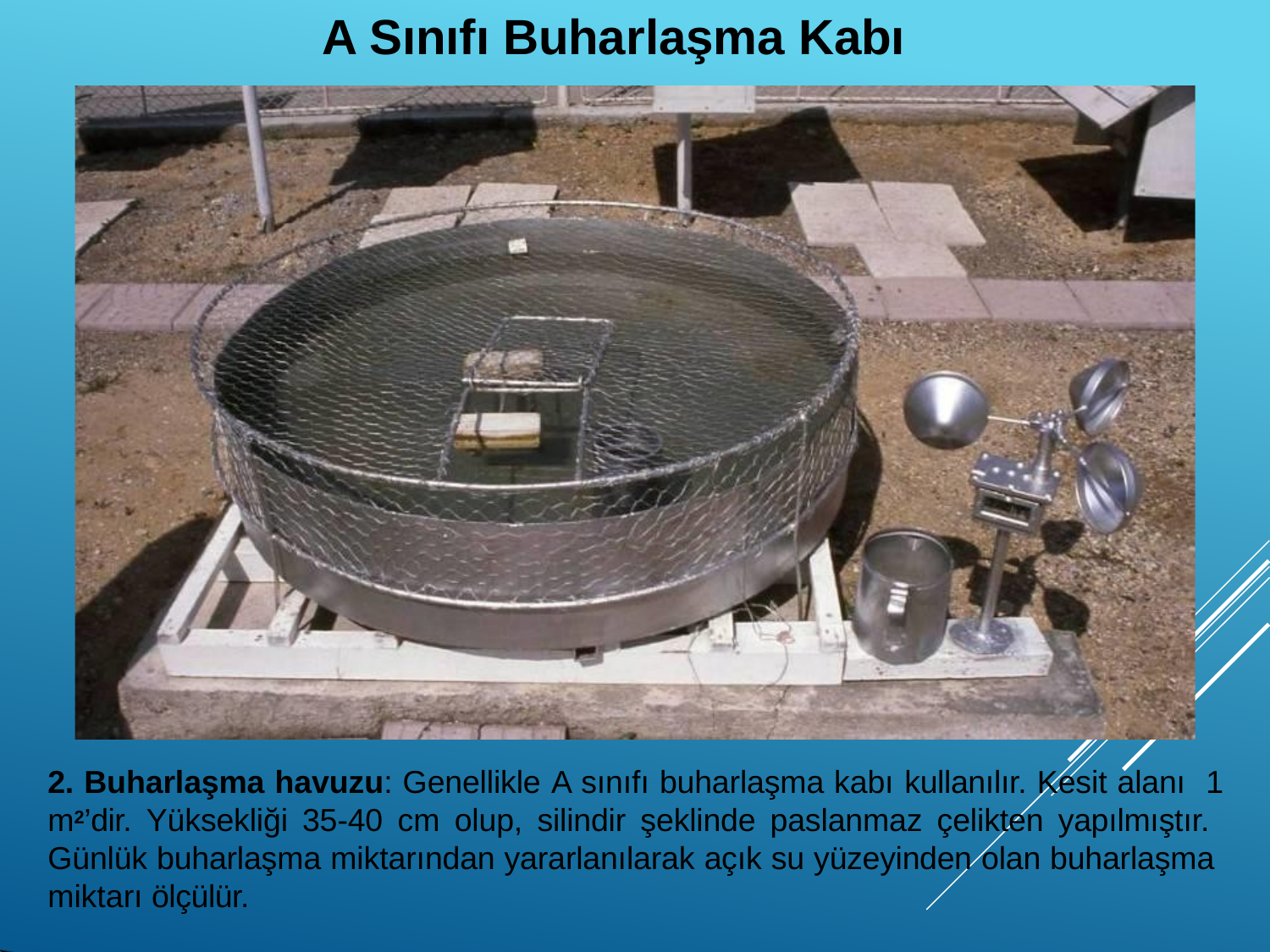

# A Sınıfı Buharlaşma Kabı

2. Buharlaşma havuzu: Genellikle A sınıfı buharlaşma kabı kullanılır. Kesit alanı  1 m2’dir. Yüksekliği 35-40 cm olup, silindir şeklinde paslanmaz çelikten yapılmıştır.  Günlük buharlaşma miktarından yararlanılarak açık su yüzeyinden olan buharlaşma  miktarı ölçülür.